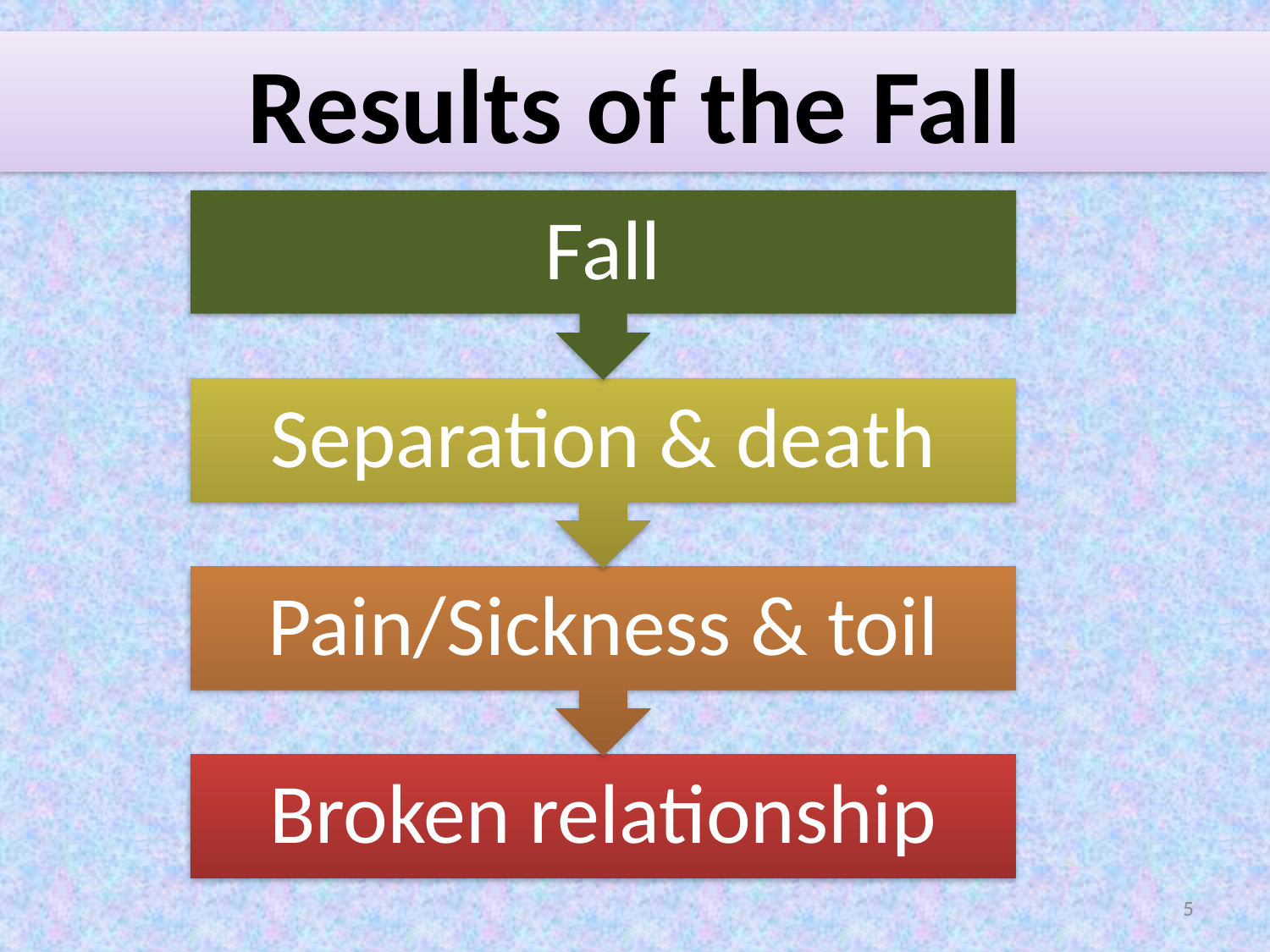

Results of the Fall
Broken relationship
Pain/Sickness & toil
Separation & death
Fall
5